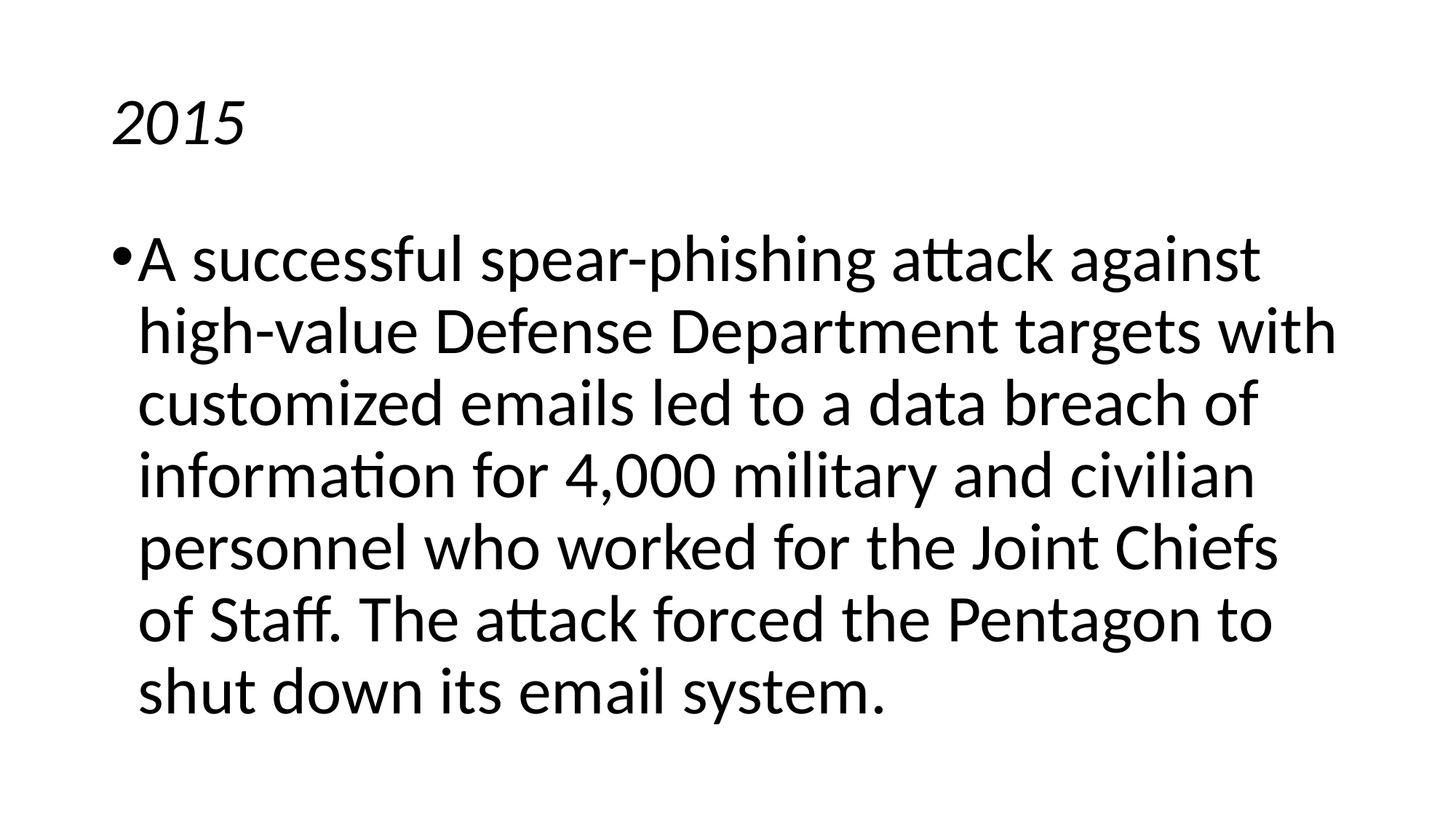

# 2015
A successful spear-phishing attack against high-value Defense Department targets with customized emails led to a data breach of information for 4,000 military and civilian personnel who worked for the Joint Chiefs of Staff. The attack forced the Pentagon to shut down its email system.